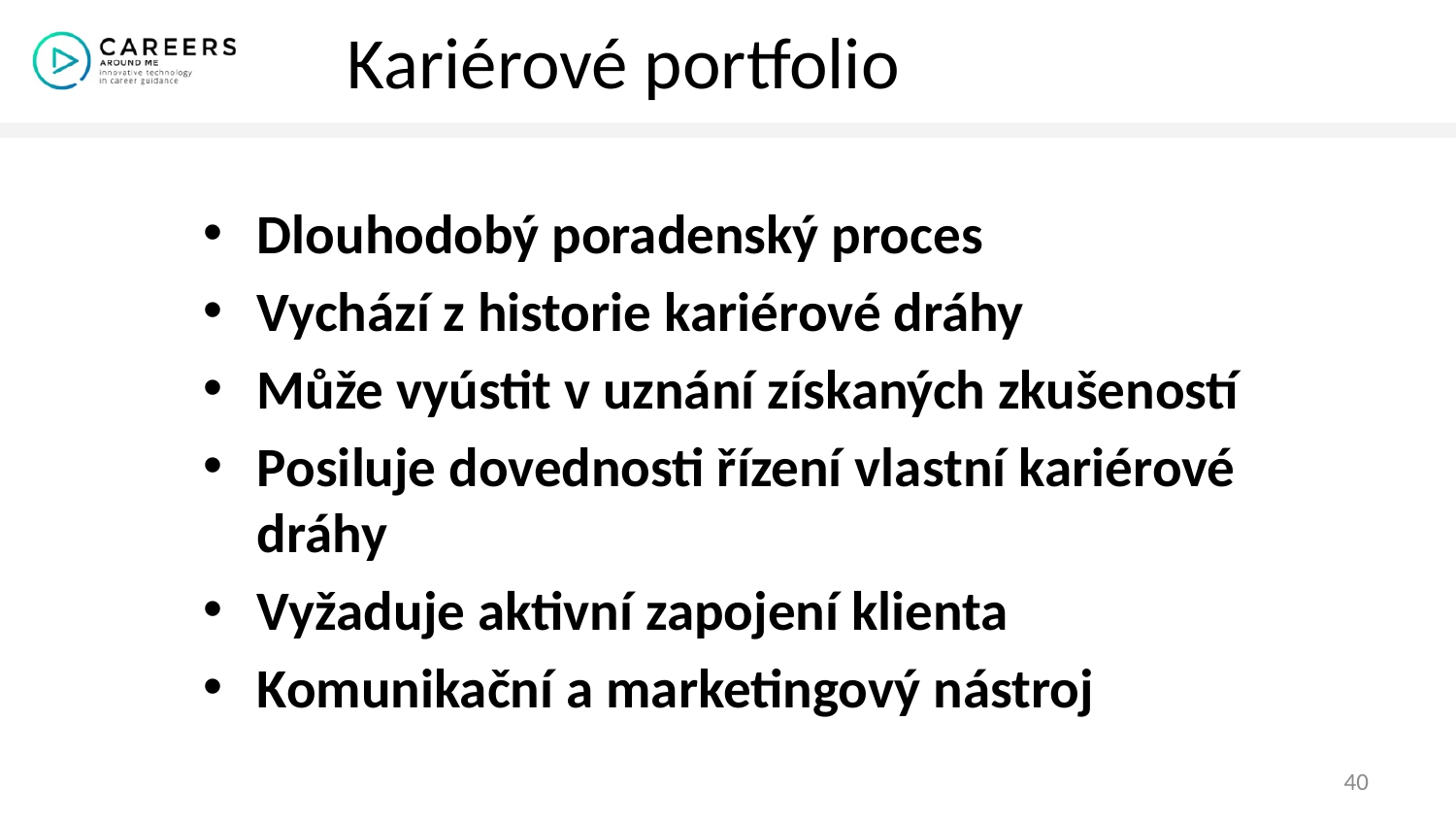

# Kariérové portfolio
Dlouhodobý poradenský proces
Vychází z historie kariérové dráhy
Může vyústit v uznání získaných zkušeností
Posiluje dovednosti řízení vlastní kariérové dráhy
Vyžaduje aktivní zapojení klienta
Komunikační a marketingový nástroj

40